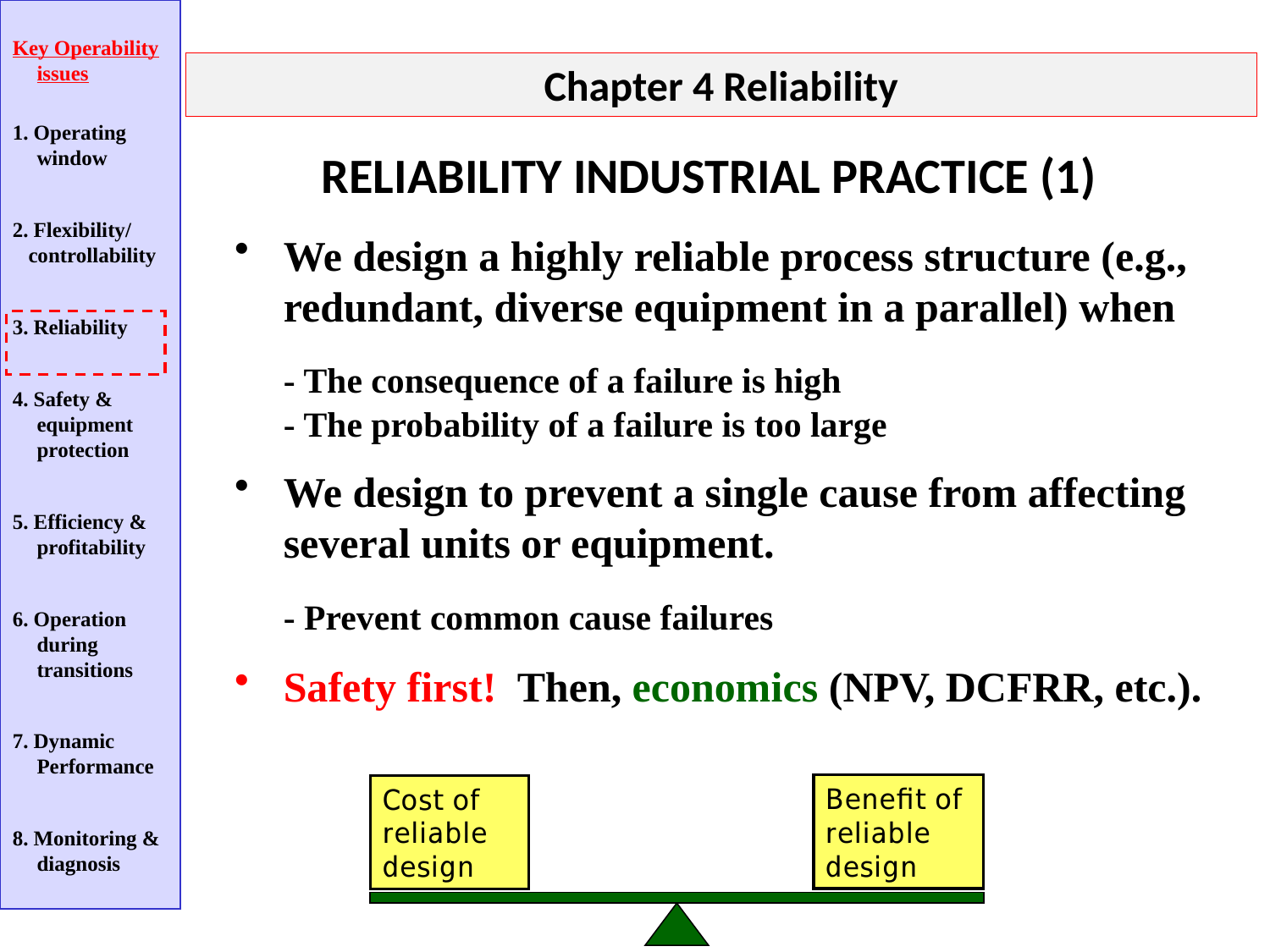

Key Operability issues

1. Operating window

2. Flexibility/
   controllability

3. Reliability

4. Safety & equipment protection

5. Efficiency & profitability

6. Operation during transitions

7. Dynamic Performance

8. Monitoring & diagnosis

Chapter 4 Reliability
RELIABILITY INDUSTRIAL PRACTICE (1)
We design a highly reliable process structure (e.g., redundant, diverse equipment in a parallel) when
	- The consequence of a failure is high
	- The probability of a failure is too large
We design to prevent a single cause from affecting several units or equipment.
	- Prevent common cause failures
Safety first!  Then, economics (NPV, DCFRR, etc.).

Benefit of reliable design
Cost of reliable design